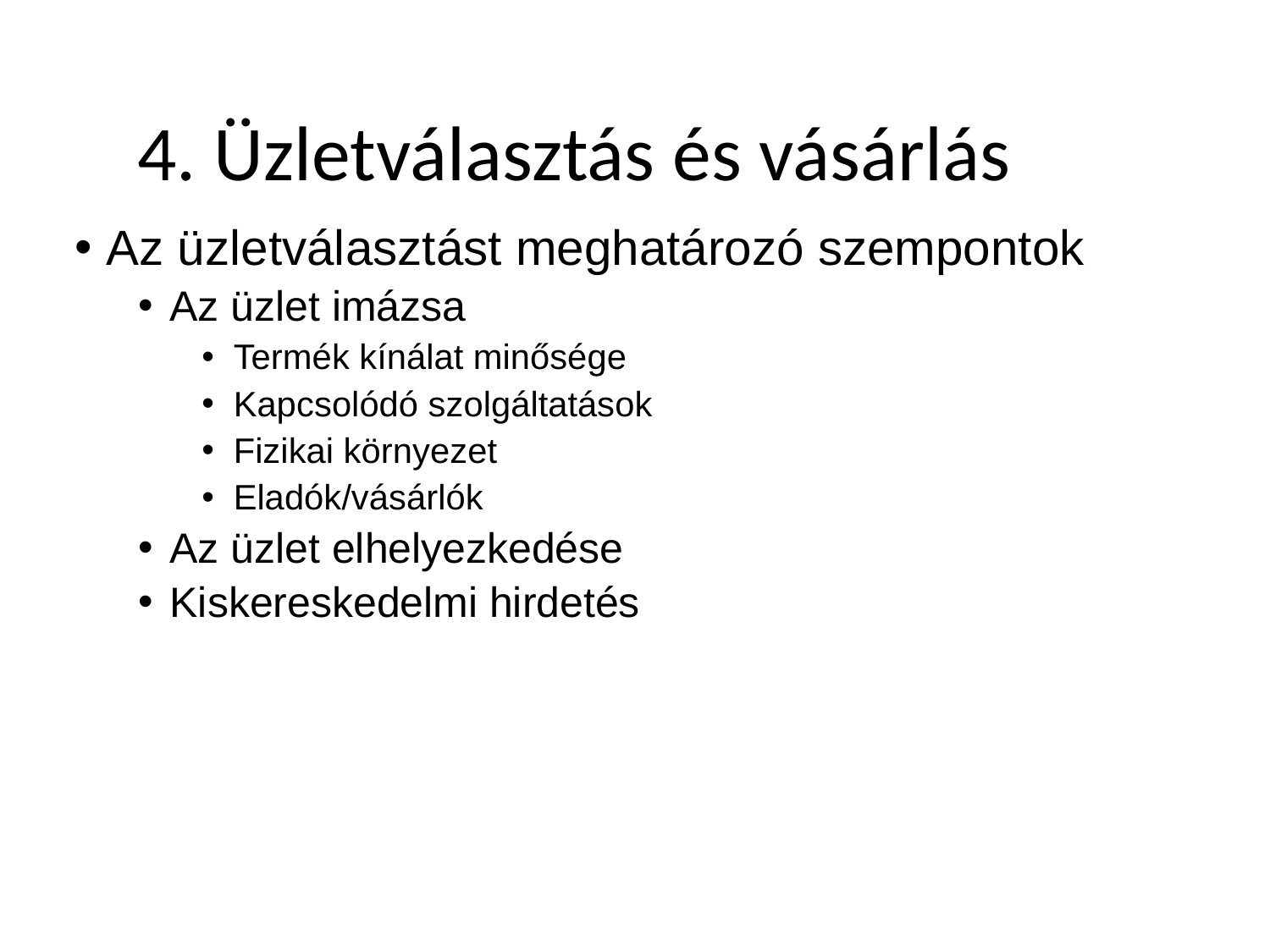

# 4. Üzletválasztás és vásárlás
Az üzletválasztást meghatározó szempontok
Az üzlet imázsa
Termék kínálat minősége
Kapcsolódó szolgáltatások
Fizikai környezet
Eladók/vásárlók
Az üzlet elhelyezkedése
Kiskereskedelmi hirdetés